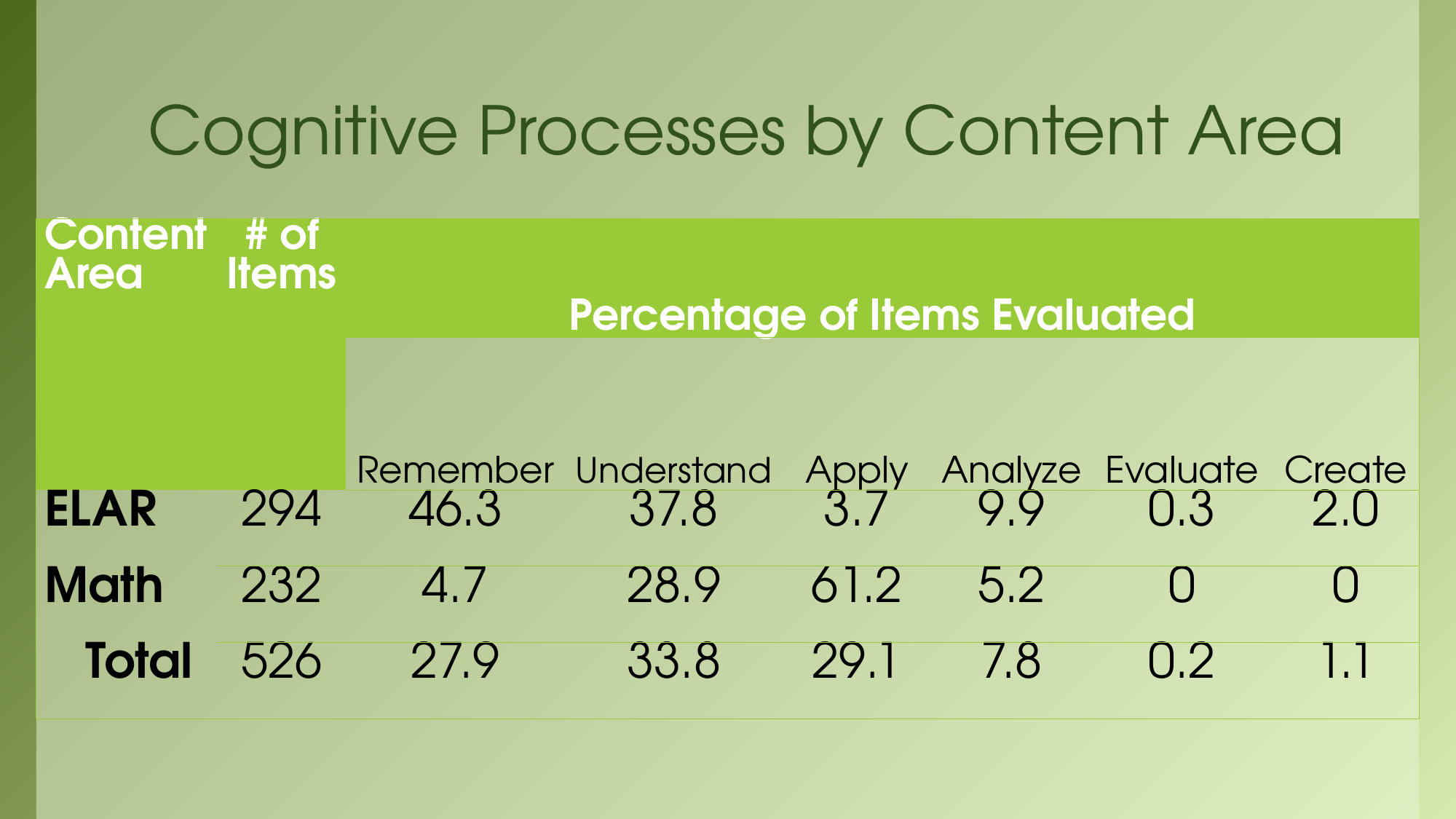

# Cognitive Processes by Content Area
| Content Area | # of Items | Percentage of Items Evaluated |  |  |  |  |  |
| --- | --- | --- | --- | --- | --- | --- | --- |
|  |  | Remember | Understand | Apply | Analyze | Evaluate | Create |
| ELAR | 294 | 46.3 | 37.8 | 3.7 | 9.9 | 0.3 | 2.0 |
| Math | 232 | 4.7 | 28.9 | 61.2 | 5.2 | 0 | 0 |
| Total | 526 | 27.9 | 33.8 | 29.1 | 7.8 | 0.2 | 1.1 |